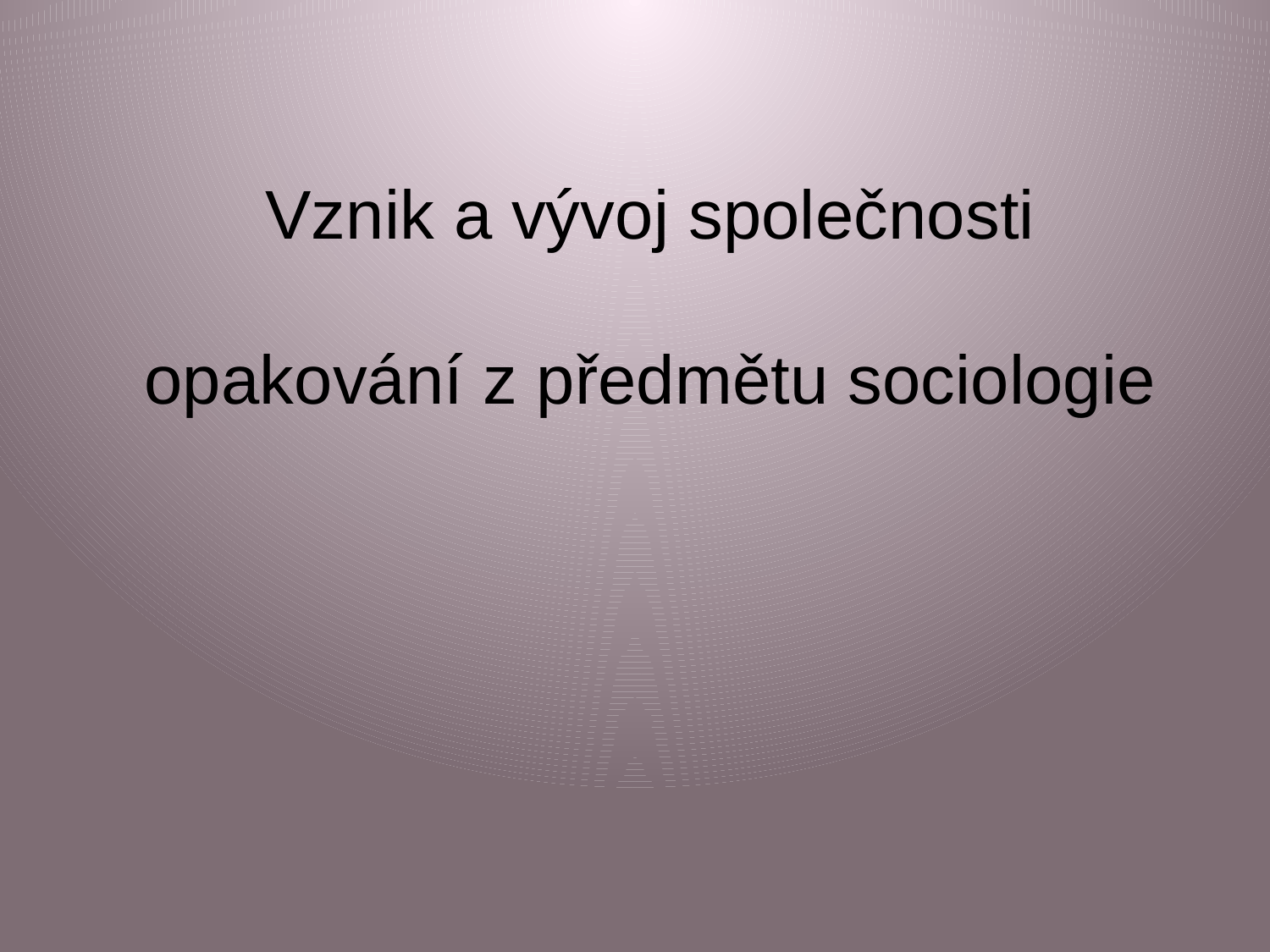

# Vznik a vývoj společnosti opakování z předmětu sociologie